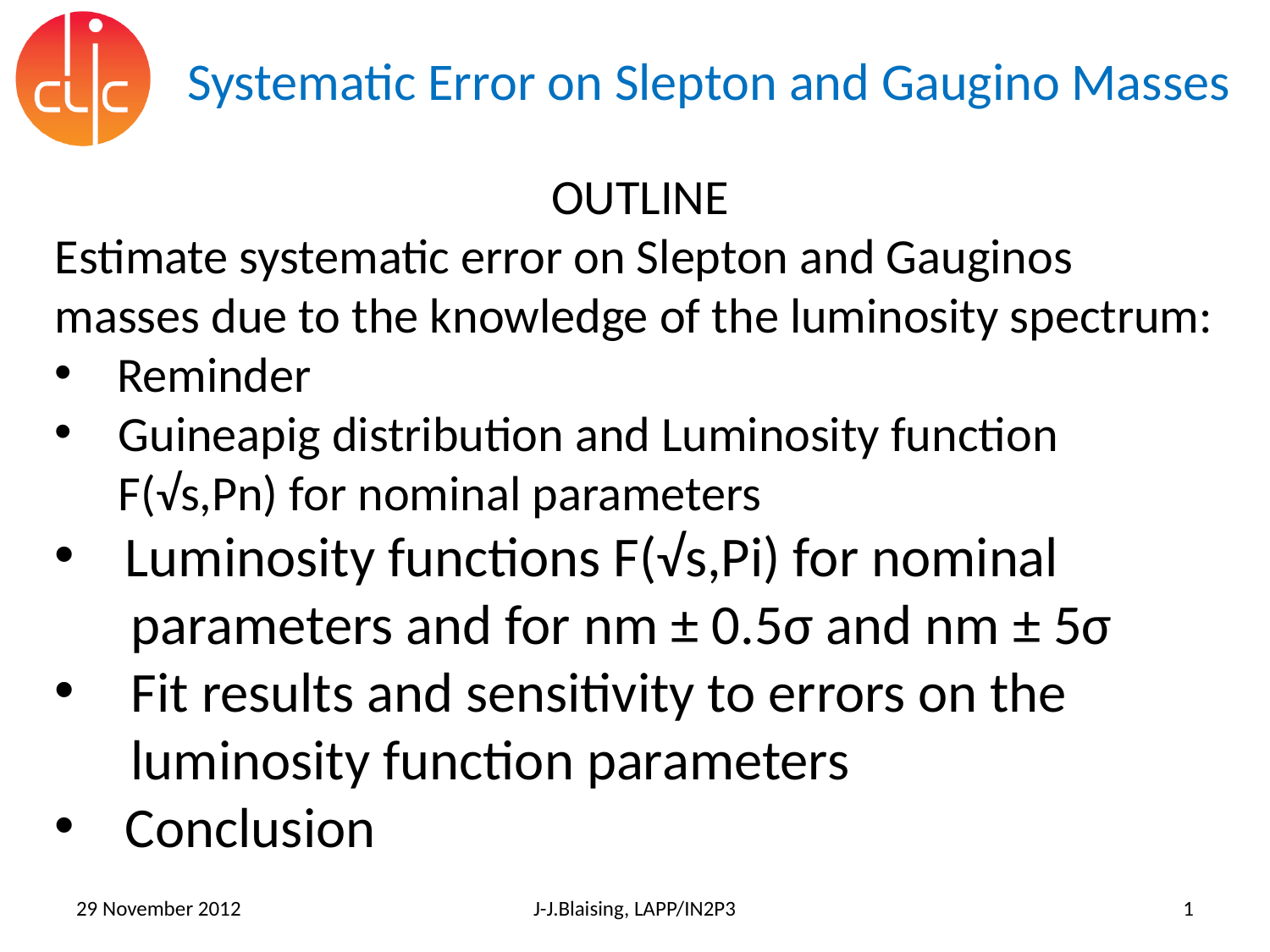

# Systematic Error on Slepton and Gaugino Masses
OUTLINE
Estimate systematic error on Slepton and Gauginos masses due to the knowledge of the luminosity spectrum:
    Reminder
Guineapig distribution and Luminosity function F(√s,Pn) for nominal parameters
    Luminosity functions F(√s,Pi) for nominal
      parameters and for nm ± 0.5σ and nm ± 5σ
 Fit results and sensitivity to errors on the
      luminosity function parameters
    Conclusion
29 November 2012
J-J.Blaising, LAPP/IN2P3
1